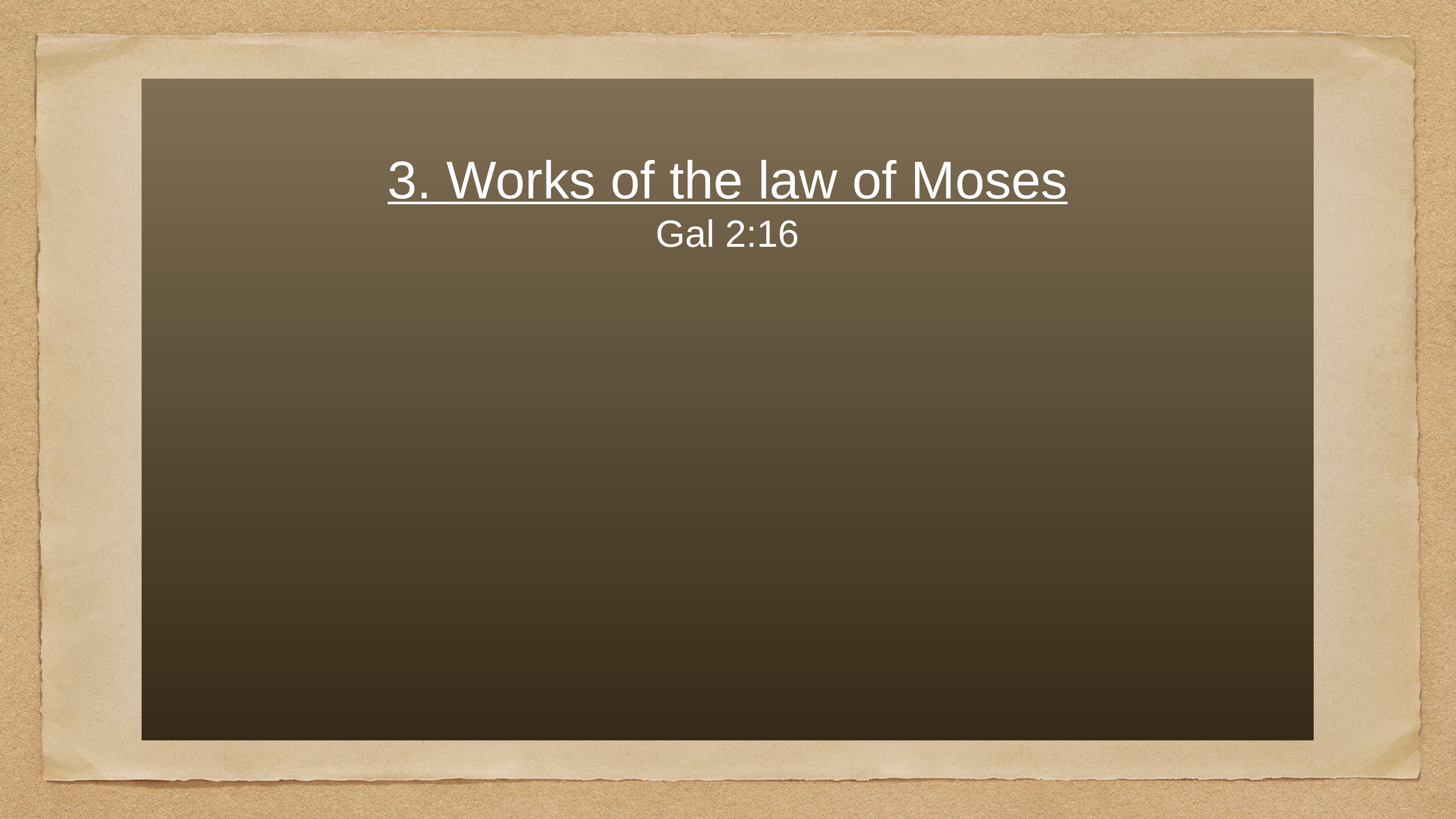

# 3. Works of the law of Moses
Gal 2:16